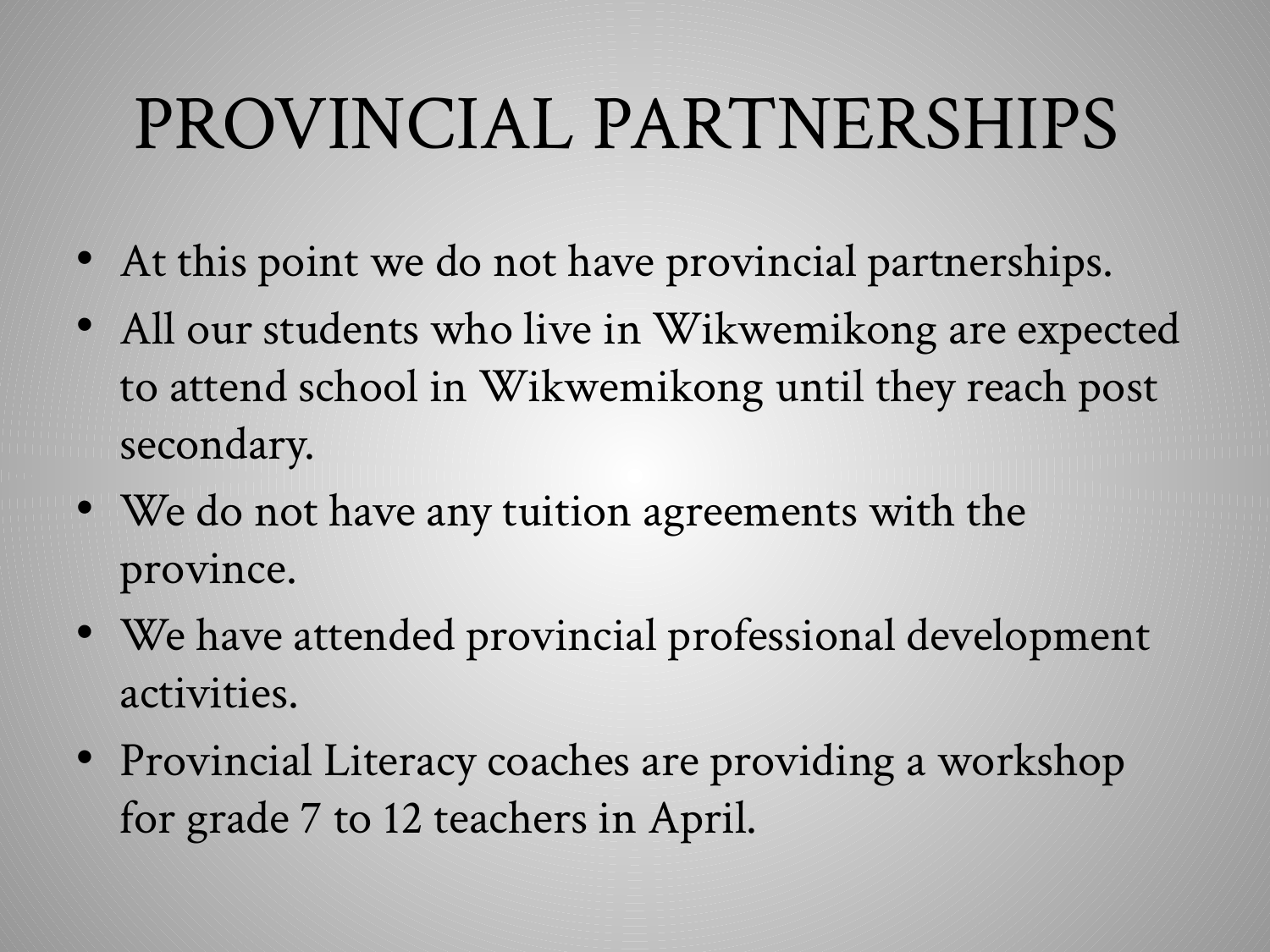

# PROVINCIAL PARTNERSHIPS
At this point we do not have provincial partnerships.
All our students who live in Wikwemikong are expected to attend school in Wikwemikong until they reach post secondary.
We do not have any tuition agreements with the province.
We have attended provincial professional development activities.
Provincial Literacy coaches are providing a workshop for grade 7 to 12 teachers in April.